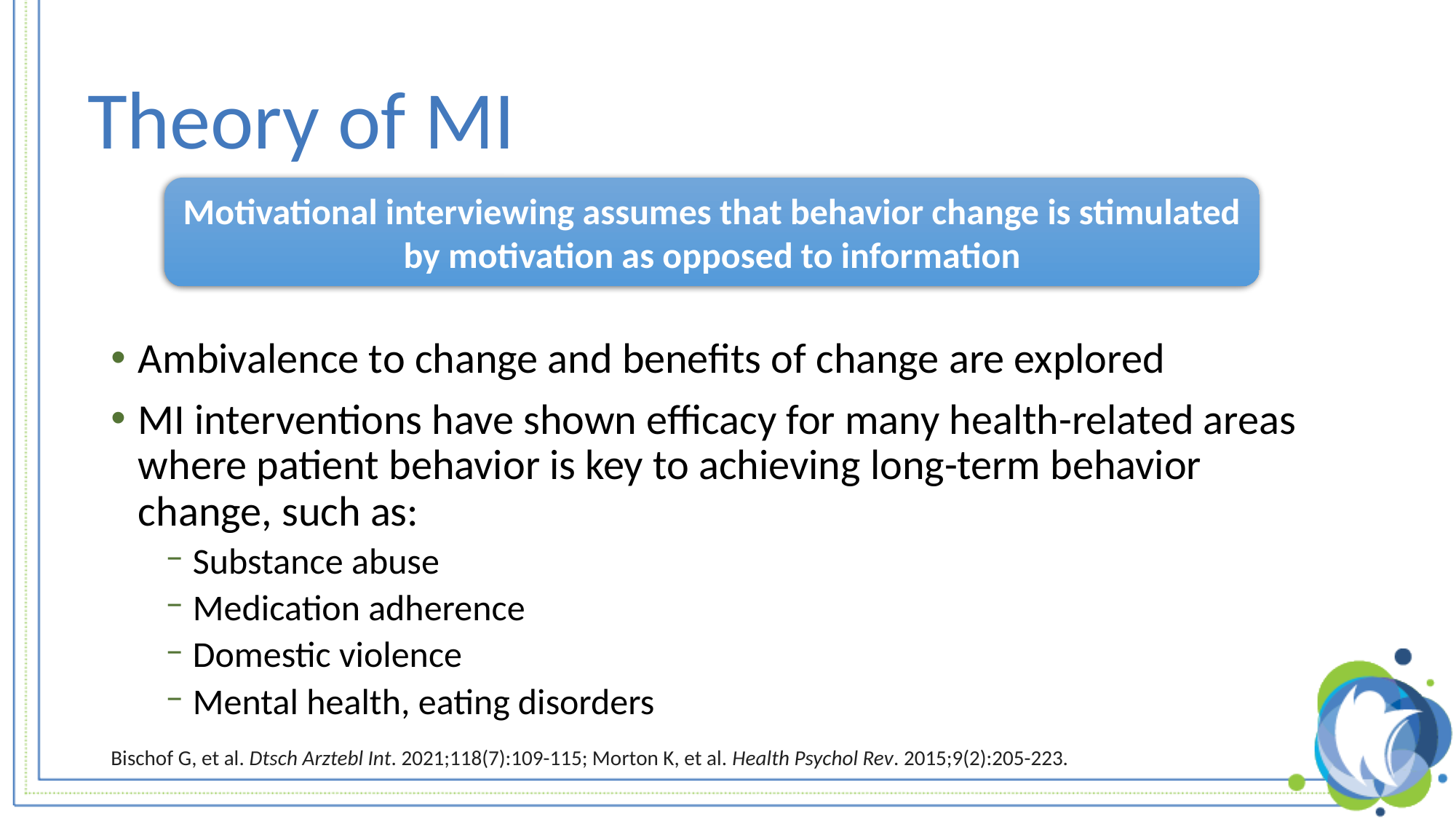

# Theory of MI
Motivational interviewing assumes that behavior change is stimulated by motivation as opposed to information
Ambivalence to change and benefits of change are explored
MI interventions have shown efficacy for many health-related areas where patient behavior is key to achieving long-term behavior change, such as:
Substance abuse
Medication adherence
Domestic violence
Mental health, eating disorders
Bischof G, et al. Dtsch Arztebl Int. 2021;118(7):109-115; Morton K, et al. Health Psychol Rev. 2015;9(2):205-223.